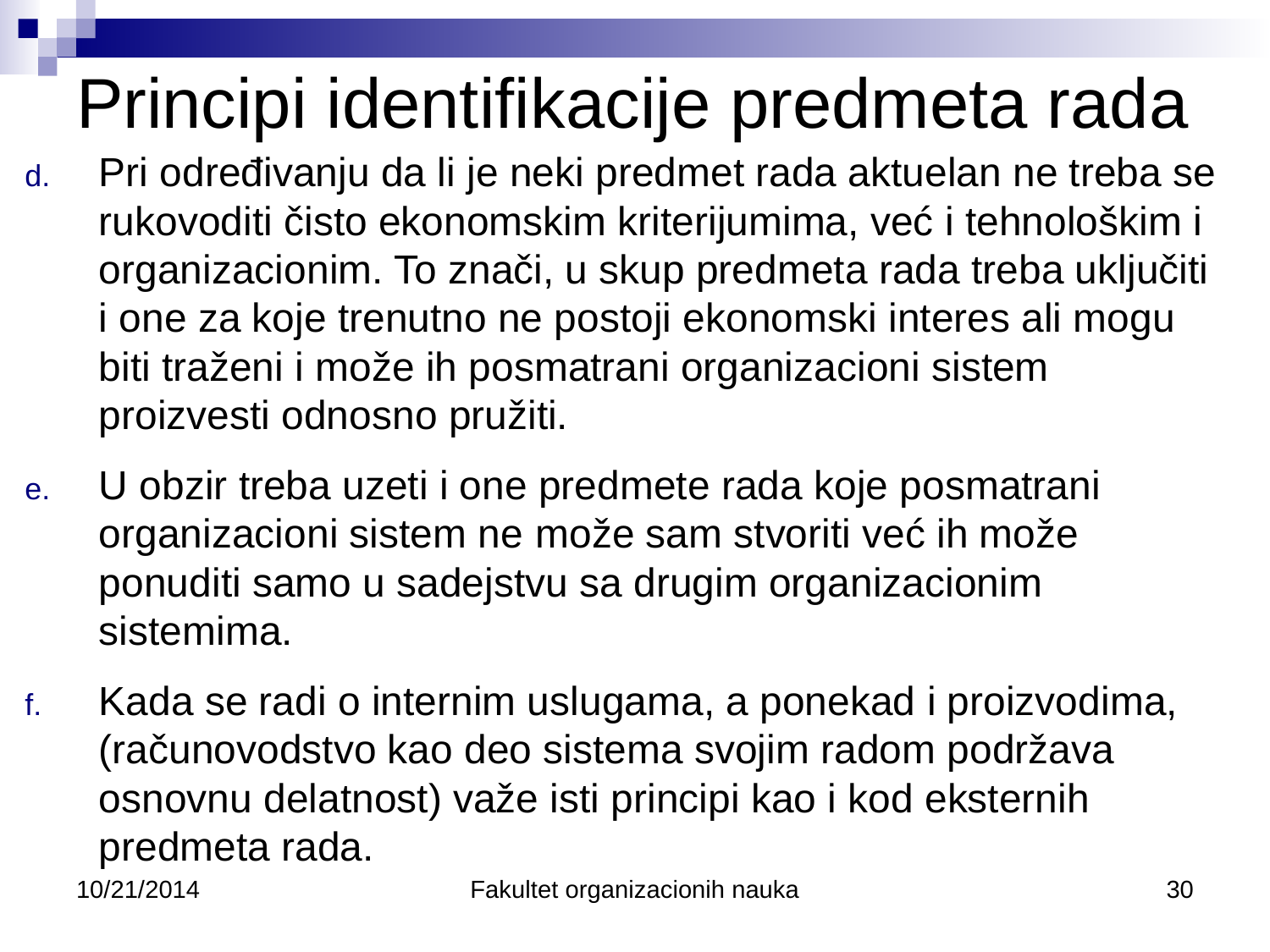

Principi identifikacije predmeta rada
Pri određivanju da li je neki predmet rada aktuelan ne treba se rukovoditi čisto ekonomskim kriterijumima, već i tehnološkim i organizacionim. To znači, u skup predmeta rada treba uključiti i one za koje trenutno ne postoji ekonomski interes ali mogu biti traženi i može ih posmatrani organizacioni sistem proizvesti odnosno pružiti.

U obzir treba uzeti i one predmete rada koje posmatrani organizacioni sistem ne može sam stvoriti već ih može ponuditi samo u sadejstvu sa drugim organizacionim sistemima.

Kada se radi o internim uslugama, a ponekad i proizvodima, (računovodstvo kao deo sistema svojim radom podržava osnovnu delatnost) važe isti principi kao i kod eksternih predmeta rada.
10/21/2014
Fakultet organizacionih nauka
30